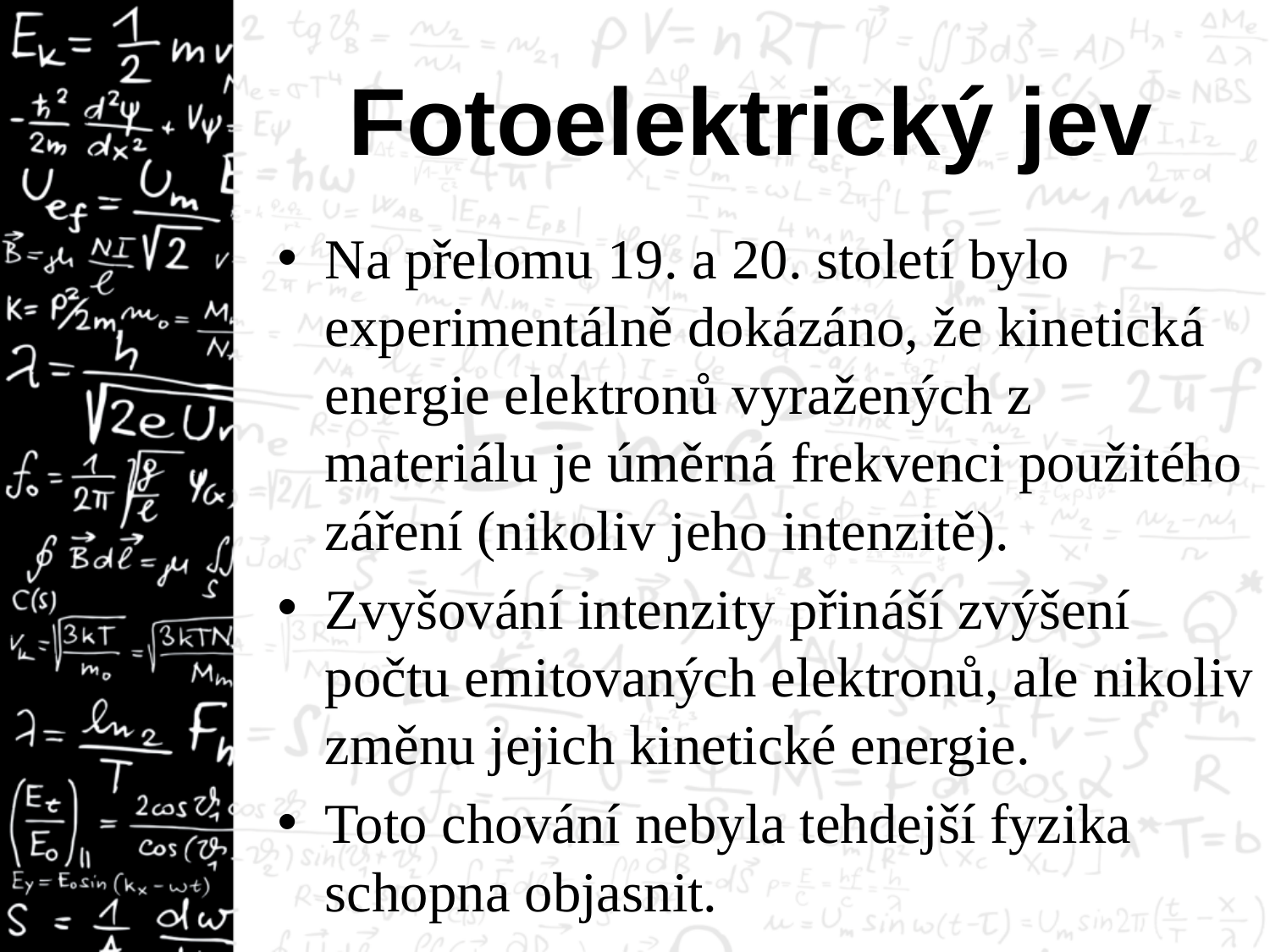

# Fotoelektrický jev
Na přelomu 19. a 20. století bylo experimentálně dokázáno, že kinetická energie elektronů vyražených z materiálu je úměrná frekvenci použitého záření (nikoliv jeho intenzitě).
Zvyšování intenzity přináší zvýšení počtu emitovaných elektronů, ale nikoliv změnu jejich kinetické energie.
Toto chování nebyla tehdejší fyzika schopna objasnit.